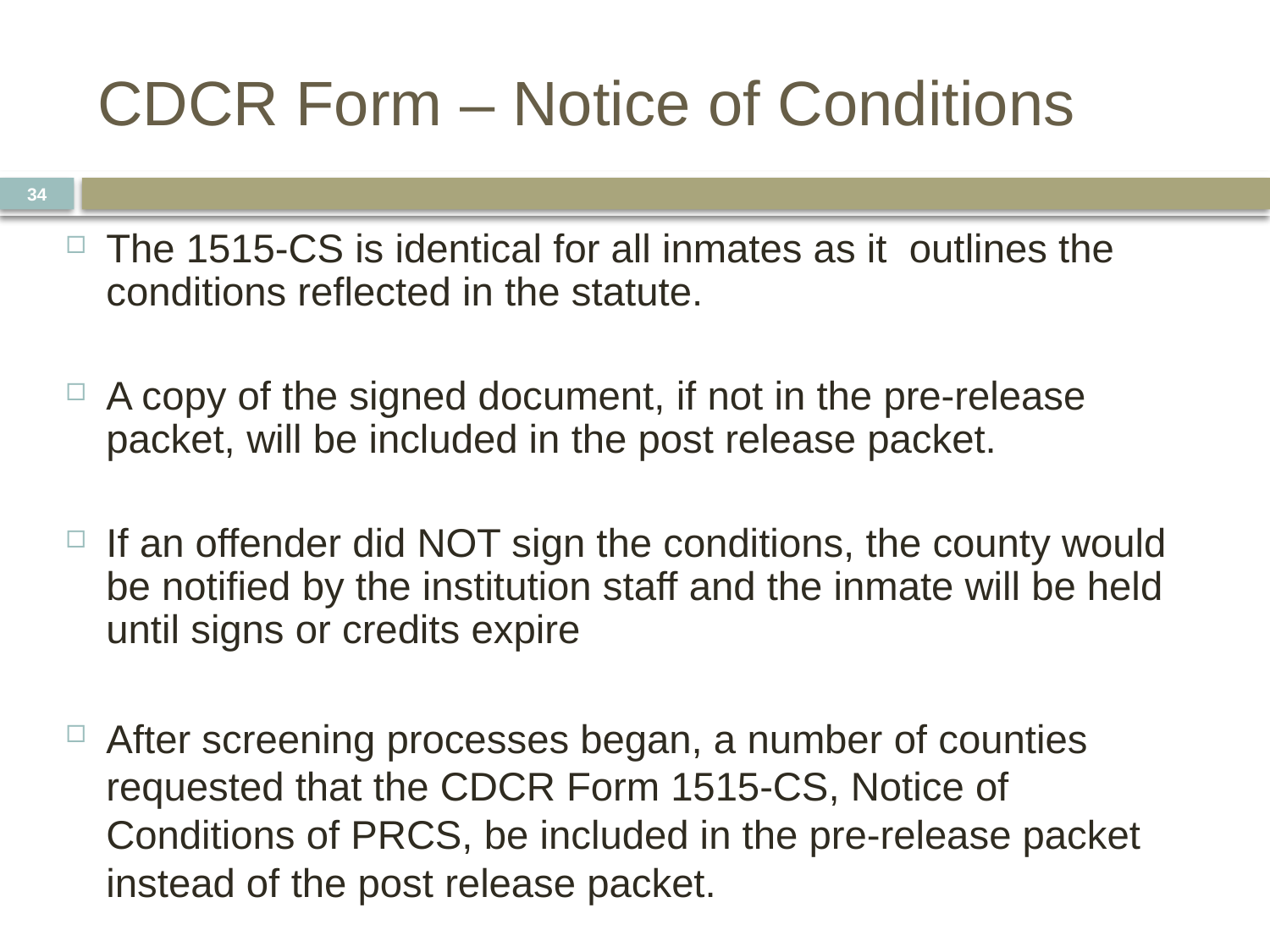

# CDCR Form – Notice of Conditions
34
The 1515-CS is identical for all inmates as it  outlines the conditions reflected in the statute.

A copy of the signed document, if not in the pre-release packet, will be included in the post release packet.

If an offender did NOT sign the conditions, the county would be notified by the institution staff and the inmate will be held until signs or credits expire

After screening processes began, a number of counties requested that the CDCR Form 1515-CS, Notice of Conditions of PRCS, be included in the pre-release packet instead of the post release packet.